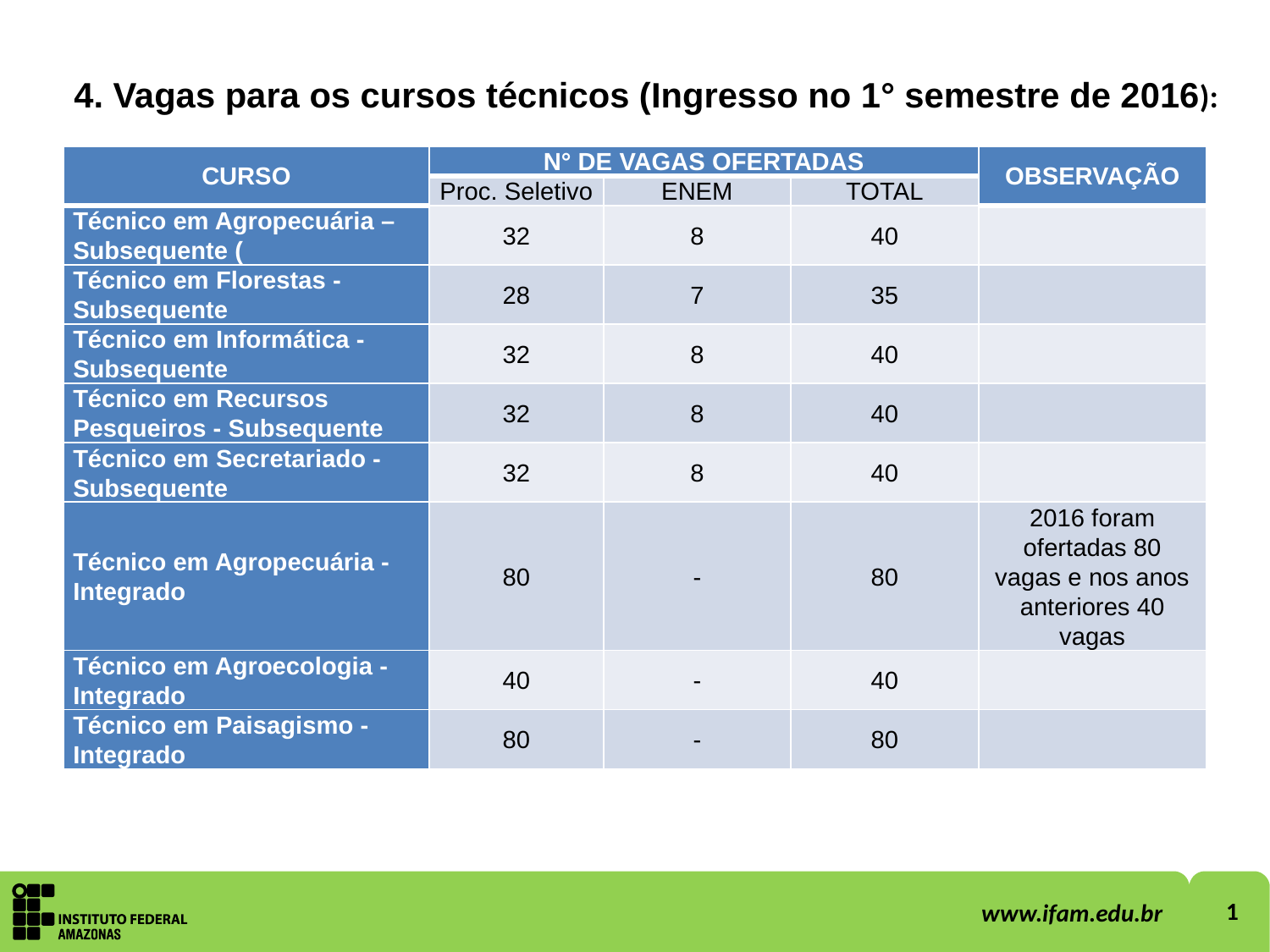

4. Vagas para os cursos técnicos (Ingresso no 1° semestre de 2016):
| CURSO | N° DE VAGAS OFERTADAS |  |  | OBSERVAÇÃO |
| --- | --- | --- | --- | --- |
|  | Proc. Seletivo | ENEM | TOTAL |  |
| Técnico em Agropecuária – Subsequente ( | 32 | 8 | 40 |  |
| Técnico em Florestas - Subsequente | 28 | 7 | 35 |  |
| Técnico em Informática - Subsequente | 32 | 8 | 40 |  |
| Técnico em Recursos Pesqueiros - Subsequente | 32 | 8 | 40 |  |
| Técnico em Secretariado - Subsequente | 32 | 8 | 40 |  |
| Técnico em Agropecuária - Integrado | 80 | - | 80 | 2016 foram ofertadas 80 vagas e nos anos anteriores 40 vagas |
| Técnico em Agroecologia - Integrado | 40 | - | 40 |  |
| Técnico em Paisagismo - Integrado | 80 | - | 80 |  |

1
www.ifam.edu.br